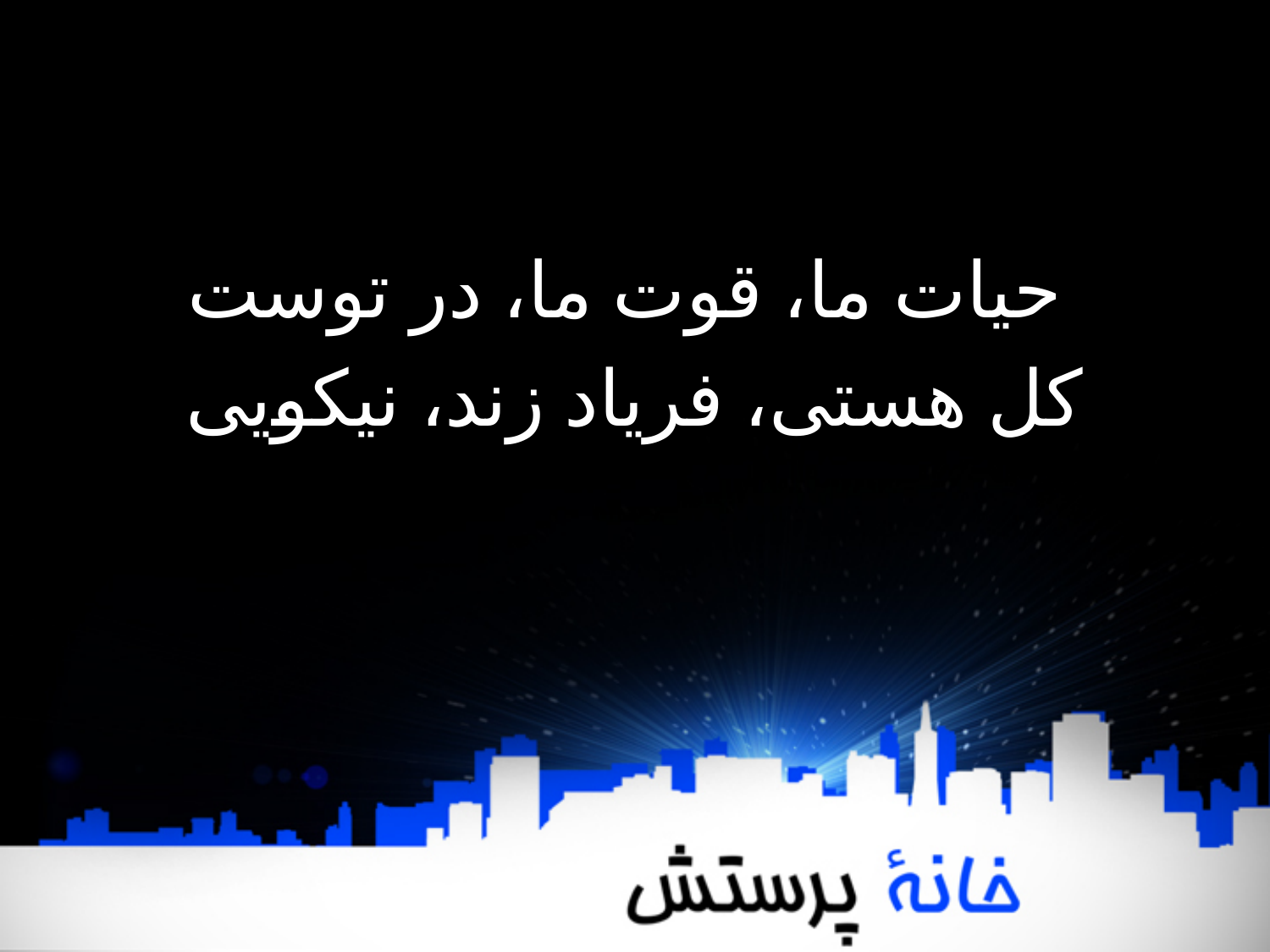

حیات ما، قوت ما، در توست
کل هستی، فریاد زند، نیکویی